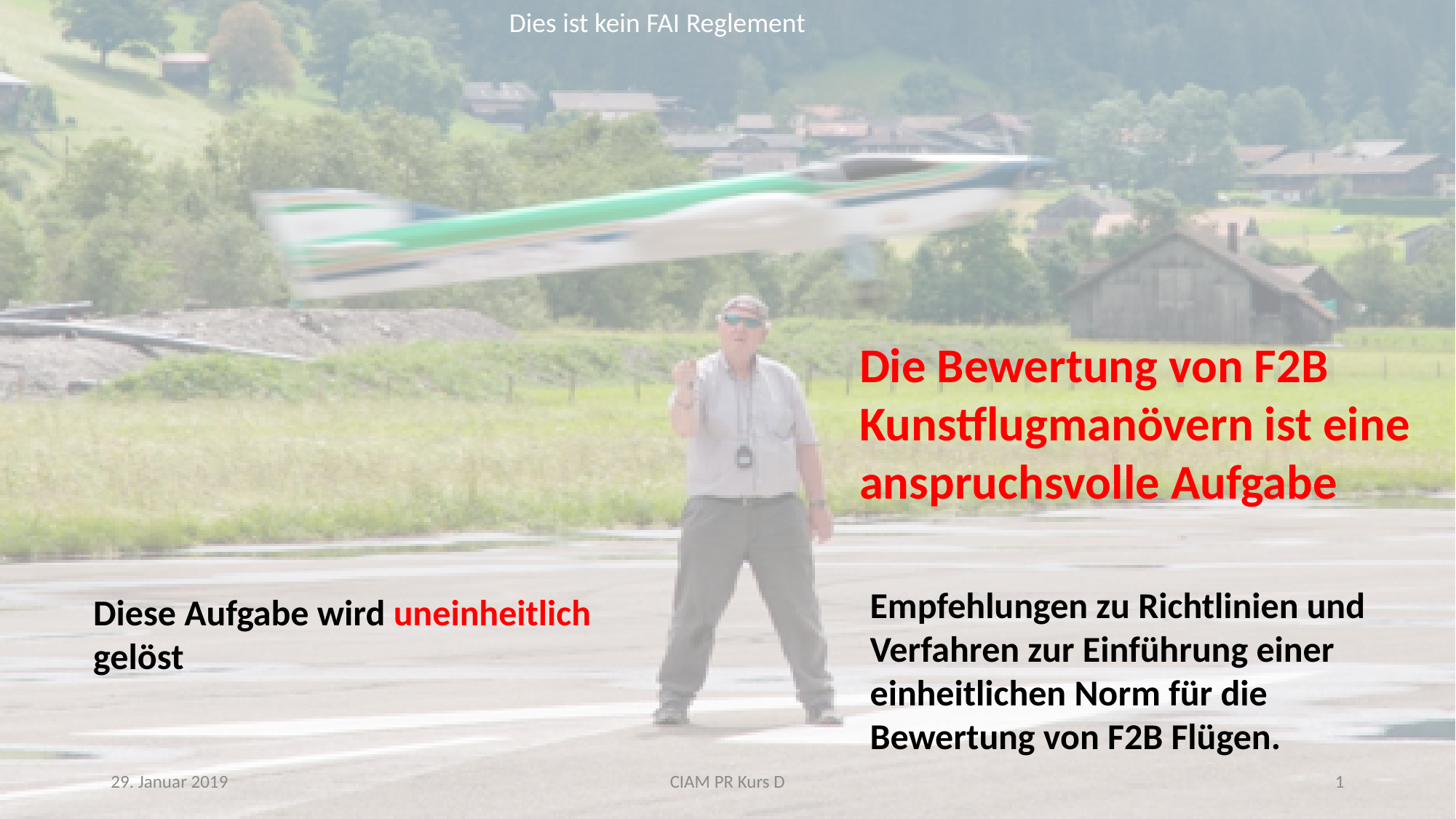

Dies ist kein FAI Reglement
Die Bewertung von F2B Kunstflugmanövern ist eine anspruchsvolle Aufgabe
Empfehlungen zu Richtlinien und Verfahren zur Einführung einer einheitlichen Norm für die Bewertung von F2B Flügen.
Diese Aufgabe wird uneinheitlich gelöst
CIAM PR Kurs D
29. Januar 2019
1